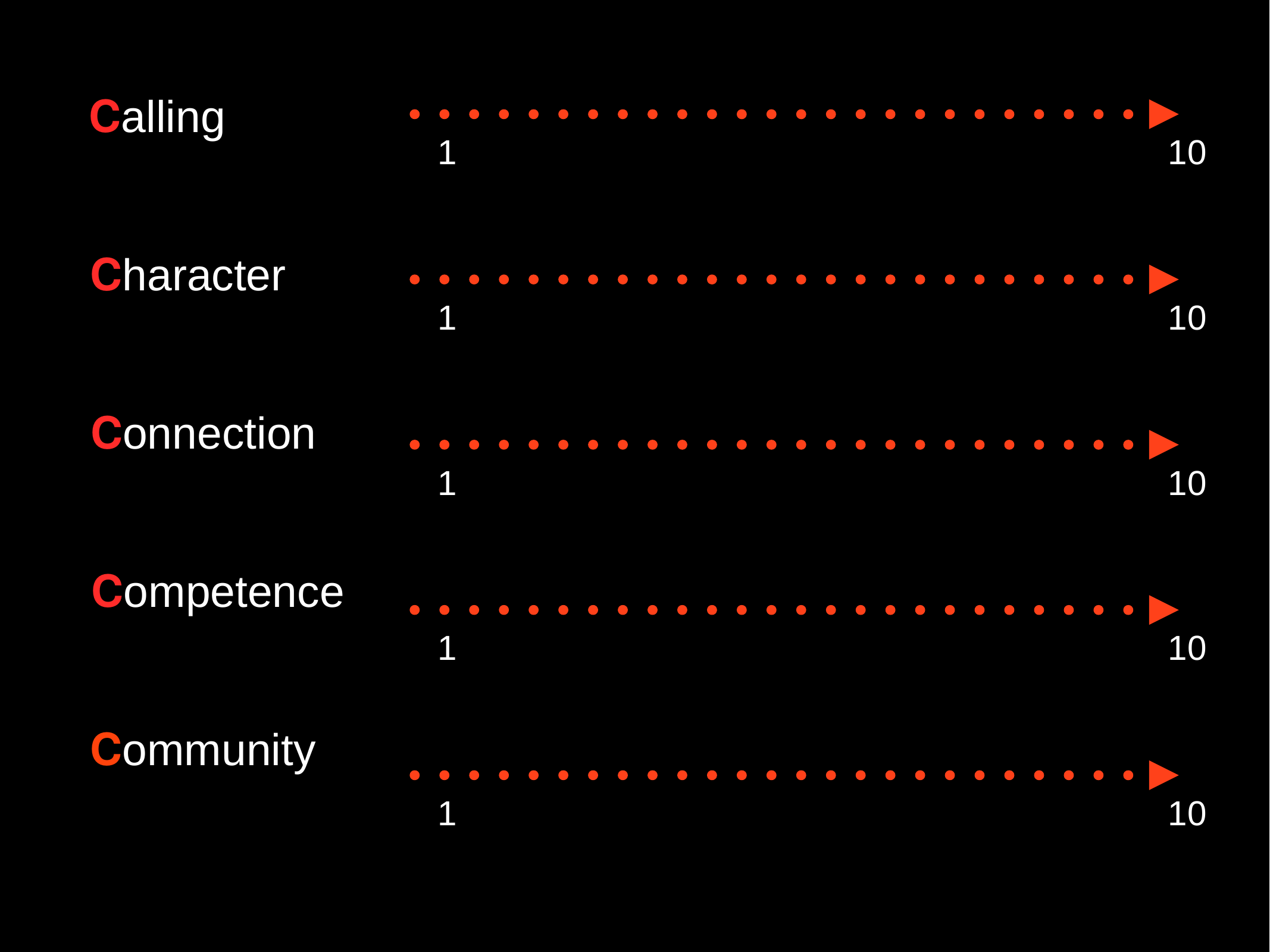

Calling

1
10
Character

1
10
Connection

1
10
Competence

1
10
Community

1
10